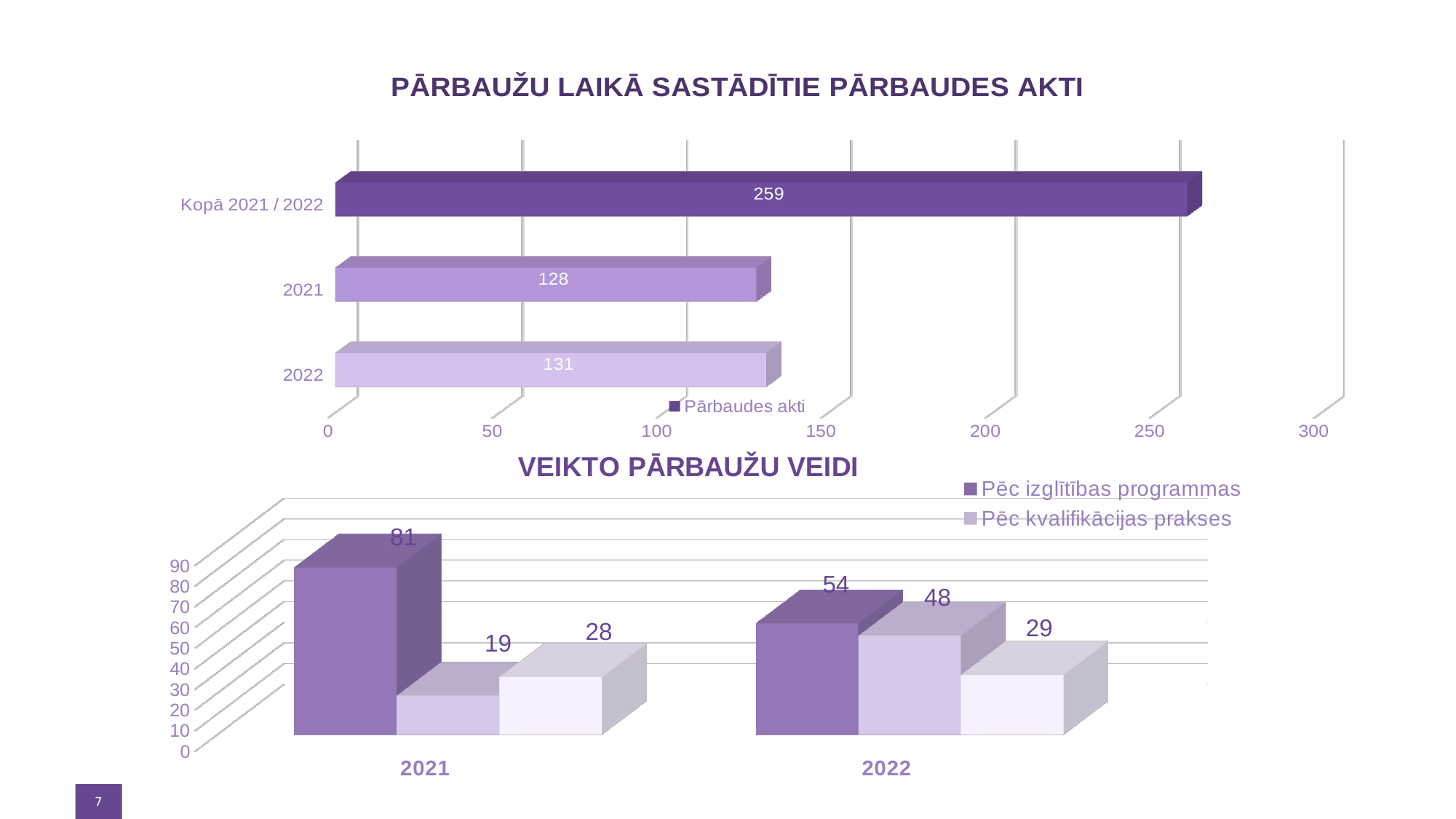

[unsupported chart]

[unsupported chart]

81
54
48
29
28
19
7